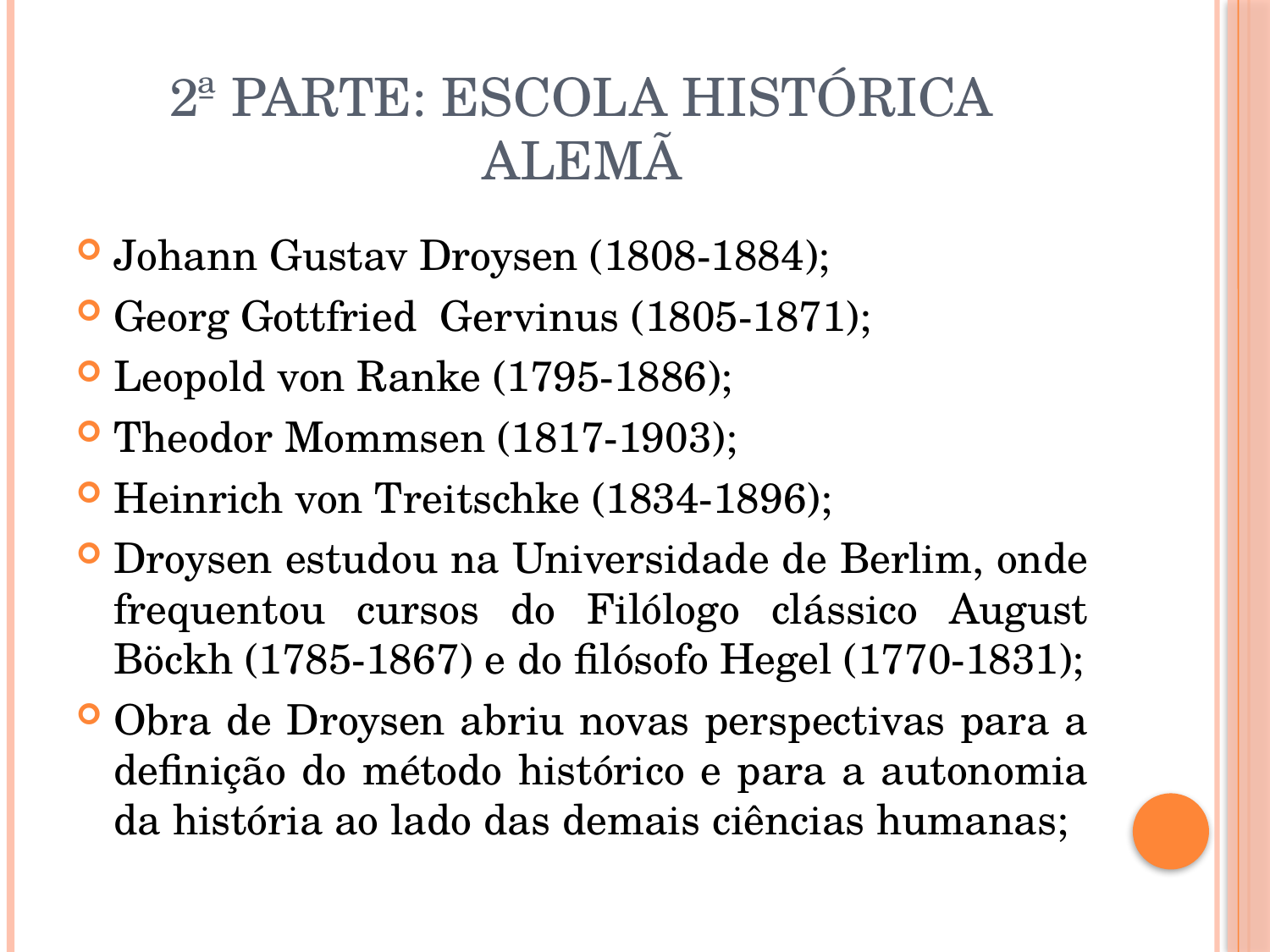

# 2ª parte: Escola Histórica Alemã
Johann Gustav Droysen (1808-1884);
Georg Gottfried  Gervinus (1805-1871);
Leopold von Ranke (1795-1886);
Theodor Mommsen (1817-1903);
Heinrich von Treitschke (1834-1896);
Droysen estudou na Universidade de Berlim, onde frequentou cursos do Filólogo clássico August Böckh (1785-1867) e do filósofo Hegel (1770-1831);
Obra de Droysen abriu novas perspectivas para a definição do método histórico e para a autonomia da história ao lado das demais ciências humanas;